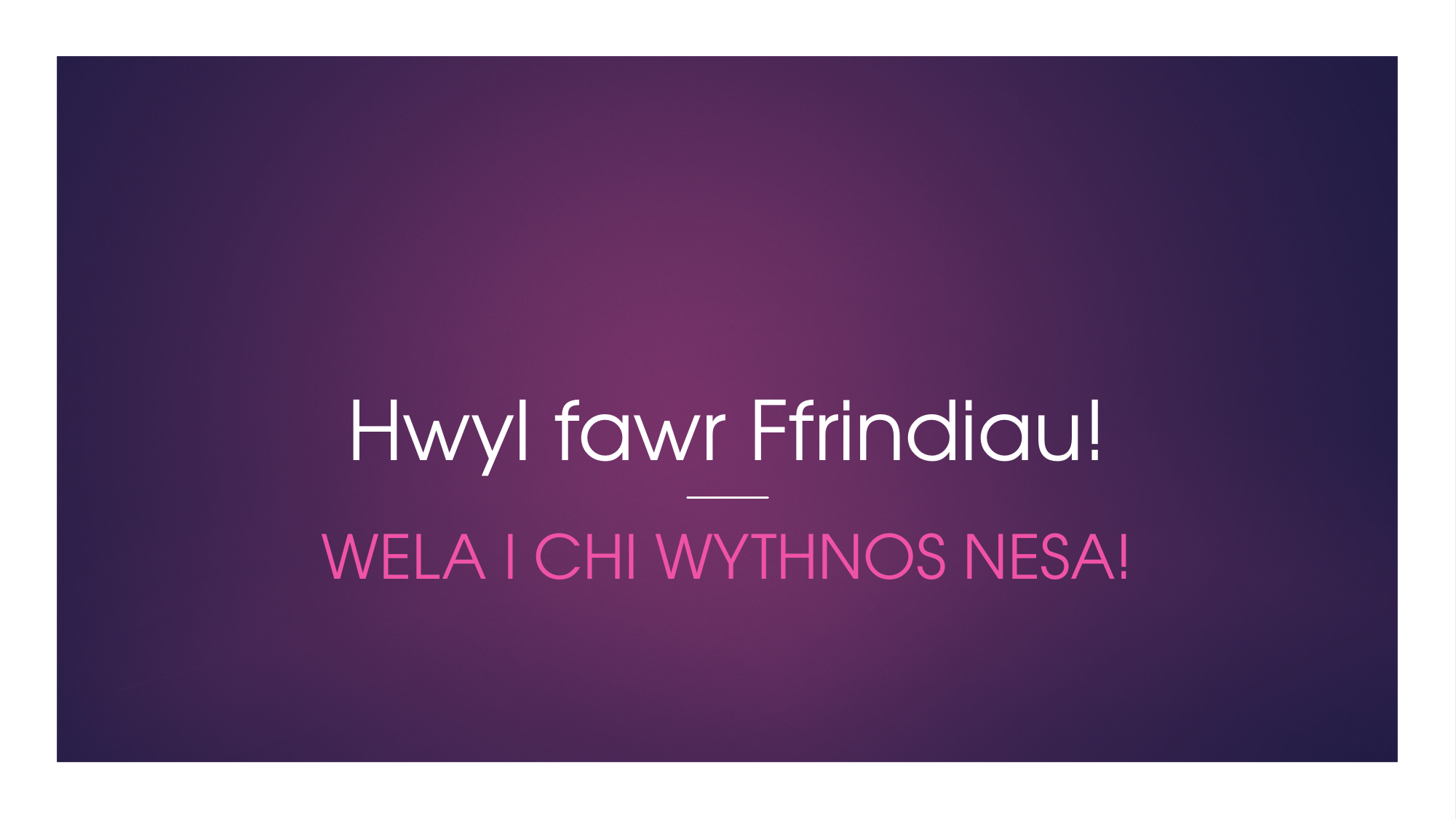

# Hwyl fawr Ffrindiau!
Wela i chi wythnos nesa!